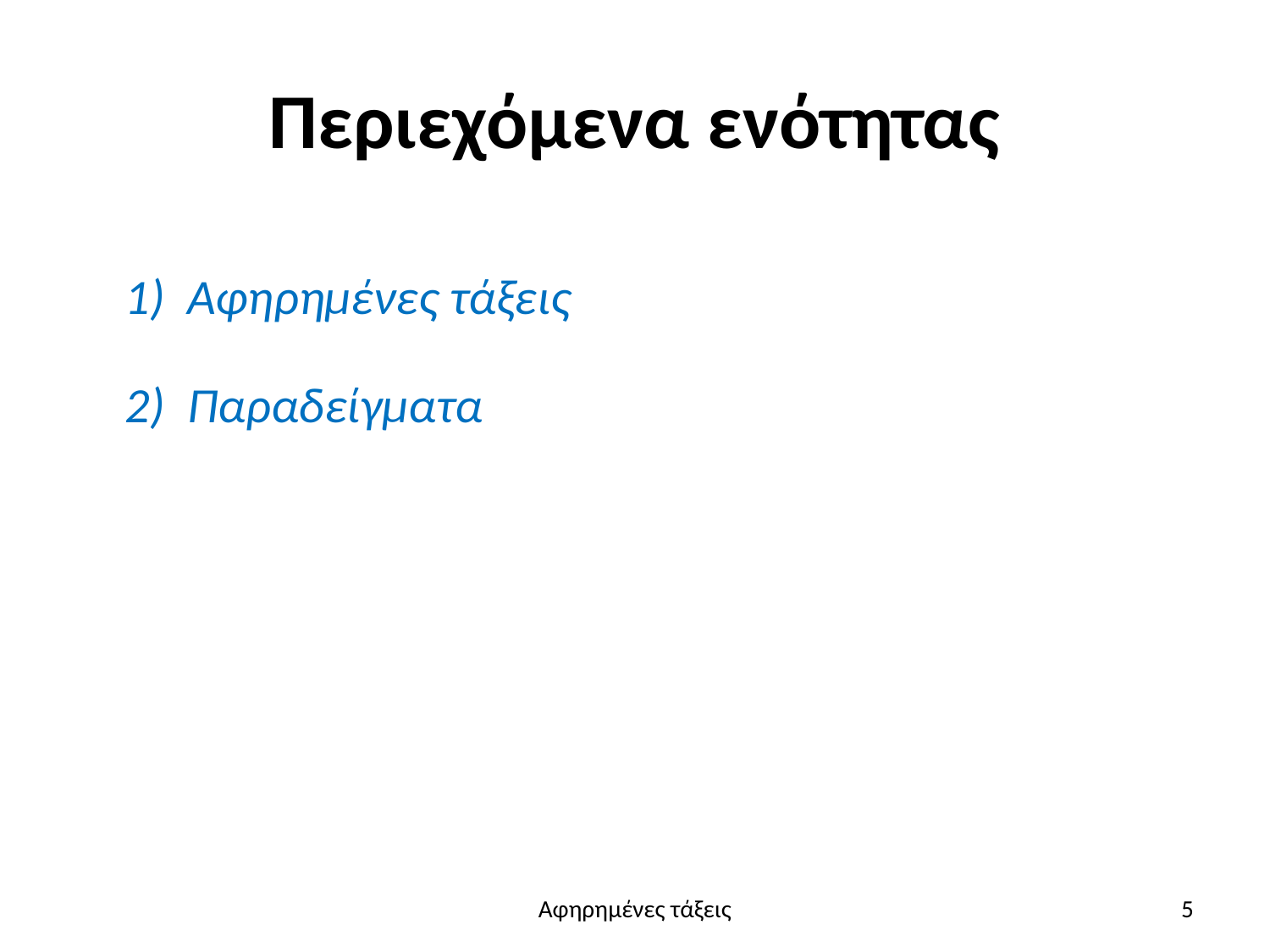

# Περιεχόμενα ενότητας
1)  Αφηρημένες τάξεις
2)  Παραδείγματα
Αφηρημένες τάξεις
5